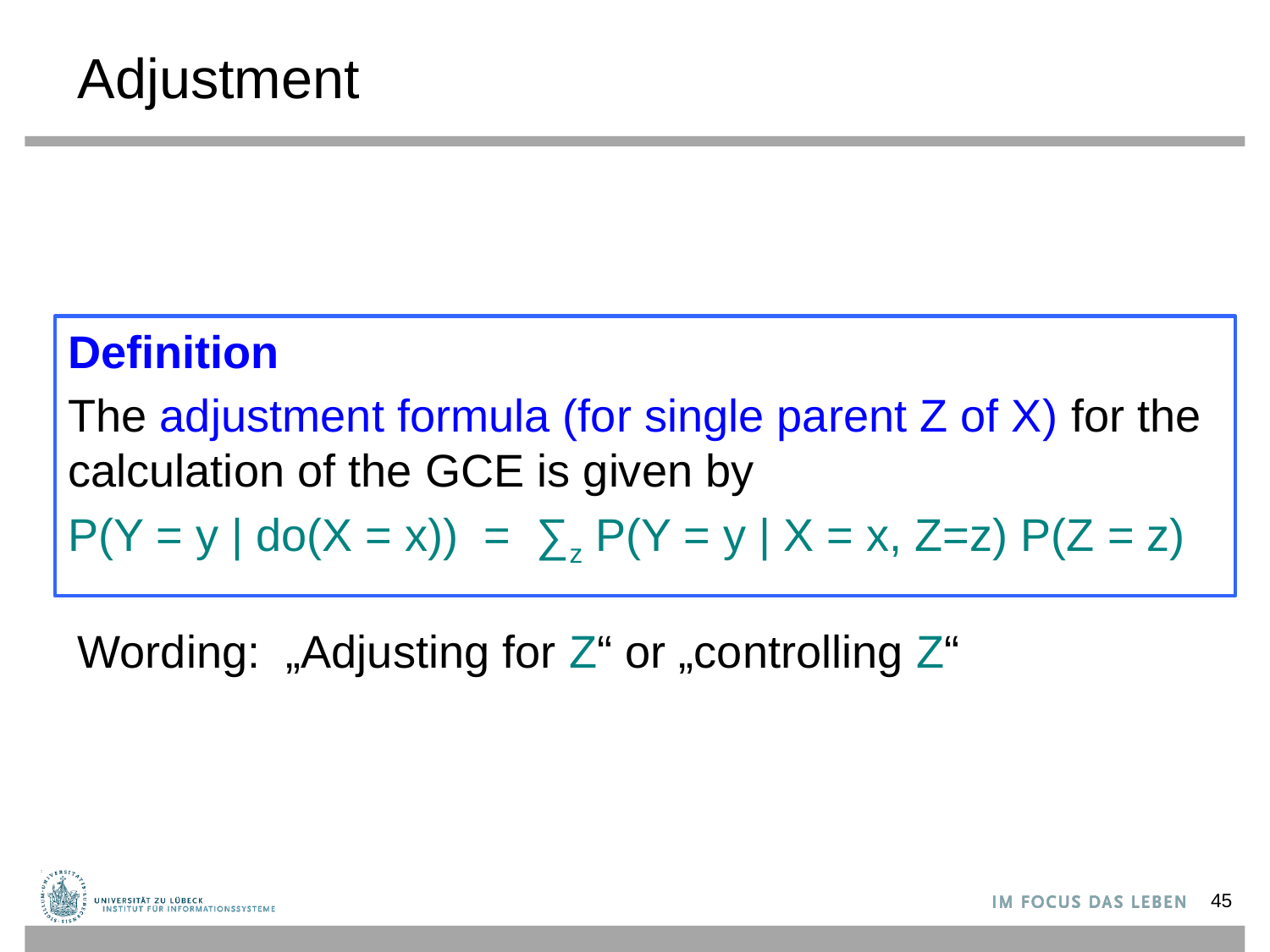

# Adjustment
Definition
The adjustment formula (for single parent Z of X) for the calculation of the GCE is given by
P(Y = y | do(X = x))  =  ∑z P(Y = y | X = x, Z=z) P(Z = z)

Wording:  „Adjusting for Z“ or „controlling Z“
45